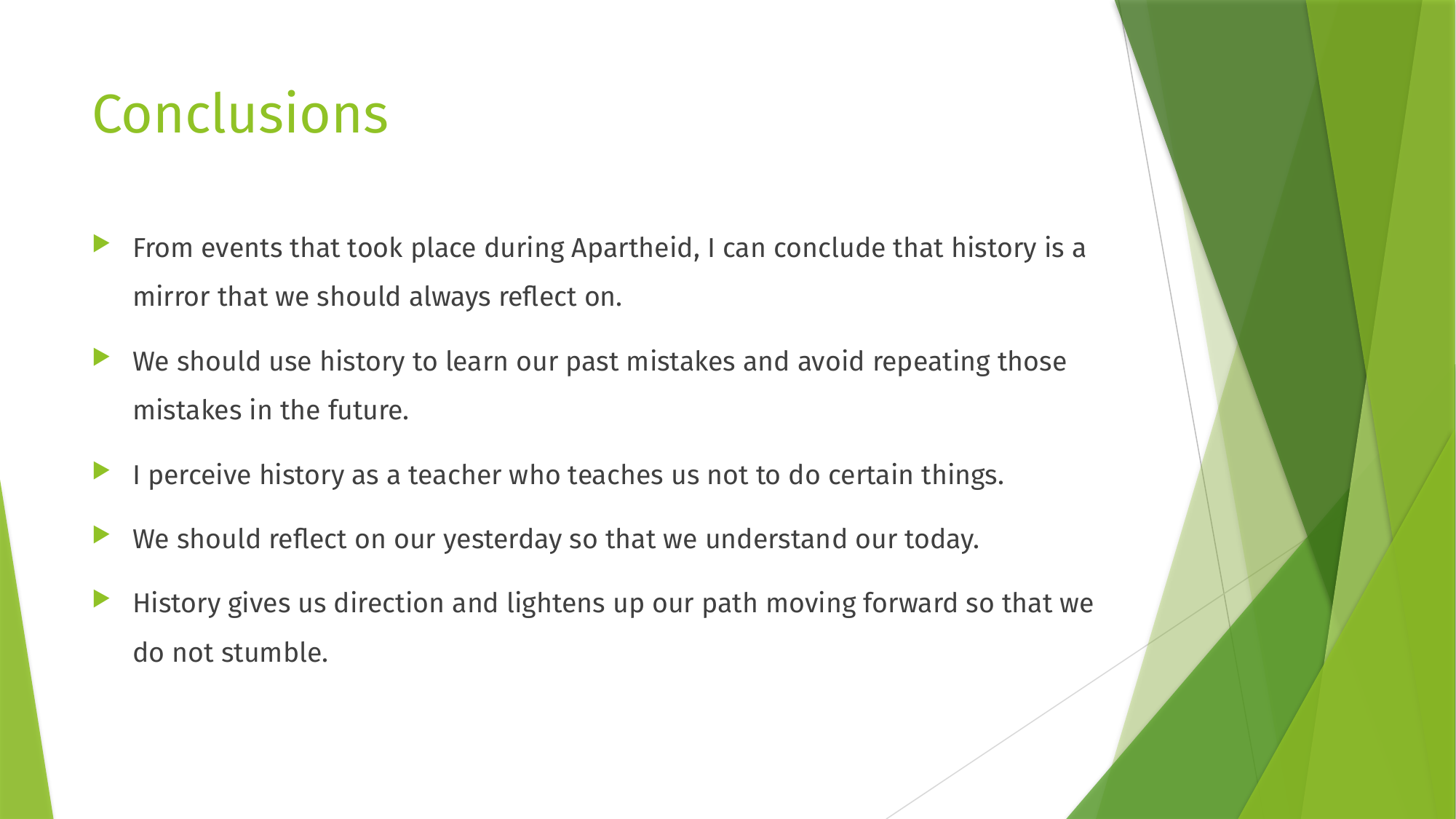

# Conclusions
From events that took place during Apartheid, I can conclude that history is a mirror that we should always reflect on.
We should use history to learn our past mistakes and avoid repeating those mistakes in the future.
I perceive history as a teacher who teaches us not to do certain things.
We should reflect on our yesterday so that we understand our today.
History gives us direction and lightens up our path moving forward so that we do not stumble.